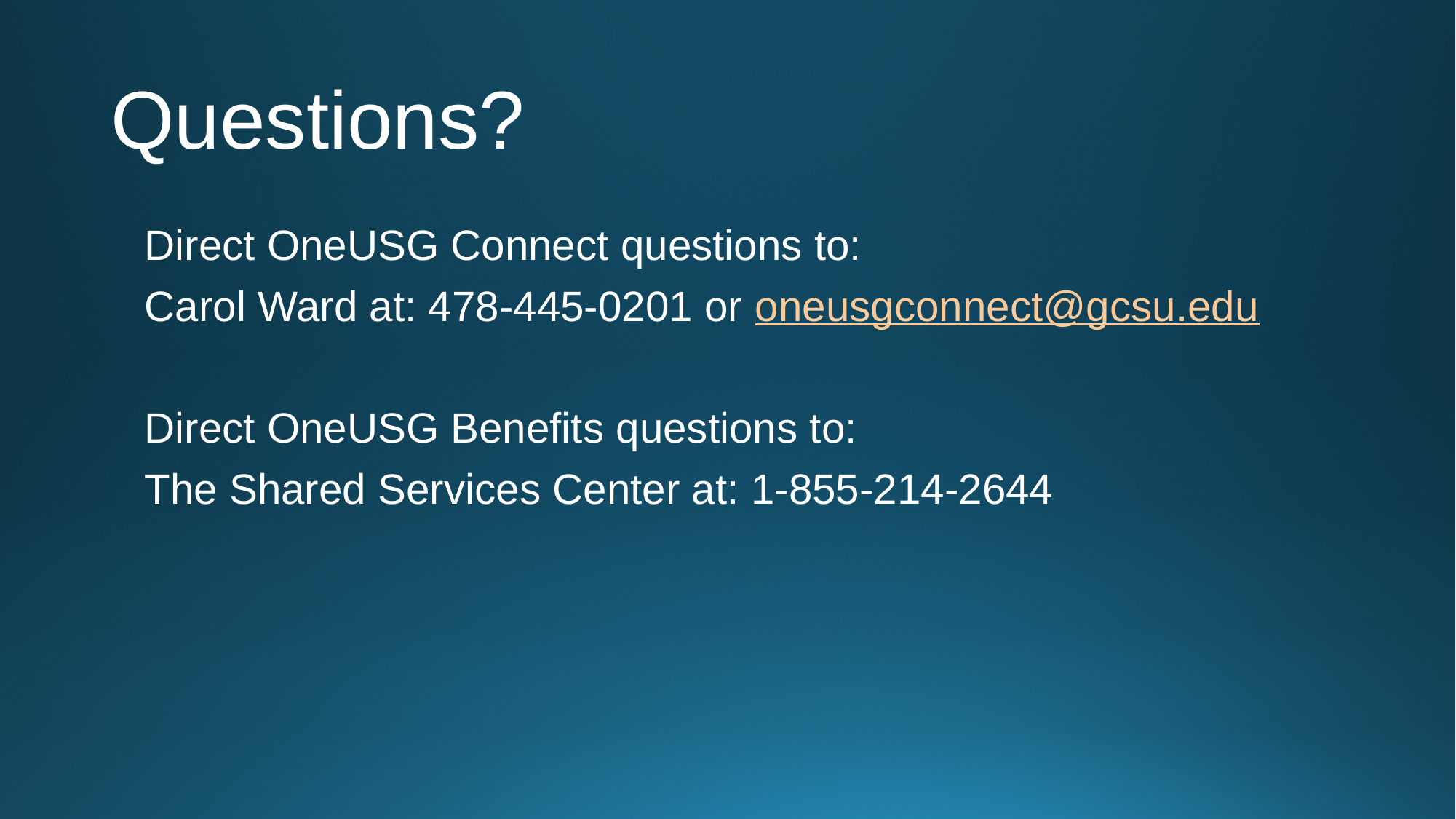

# Questions?
Direct OneUSG Connect questions to:
Carol Ward at: 478-445-0201 or oneusgconnect@gcsu.edu

Direct OneUSG Benefits questions to:
The Shared Services Center at: 1-855-214-2644